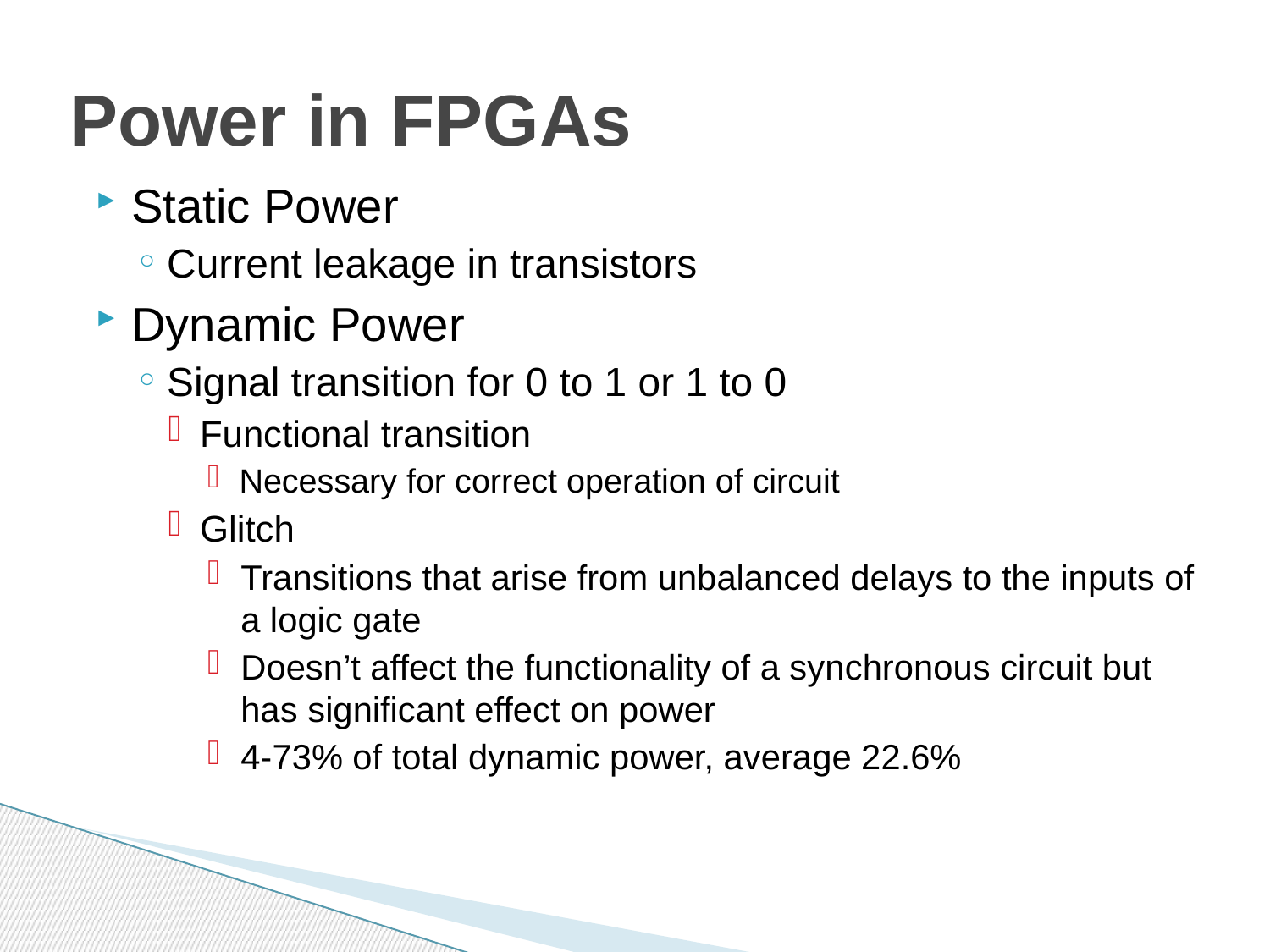

# Power in FPGAs
Static Power
Current leakage in transistors
Dynamic Power
Signal transition for 0 to 1 or 1 to 0
Functional transition
Necessary for correct operation of circuit
Glitch
Transitions that arise from unbalanced delays to the inputs of a logic gate
Doesn’t affect the functionality of a synchronous circuit but has significant effect on power
4-73% of total dynamic power, average 22.6%
4